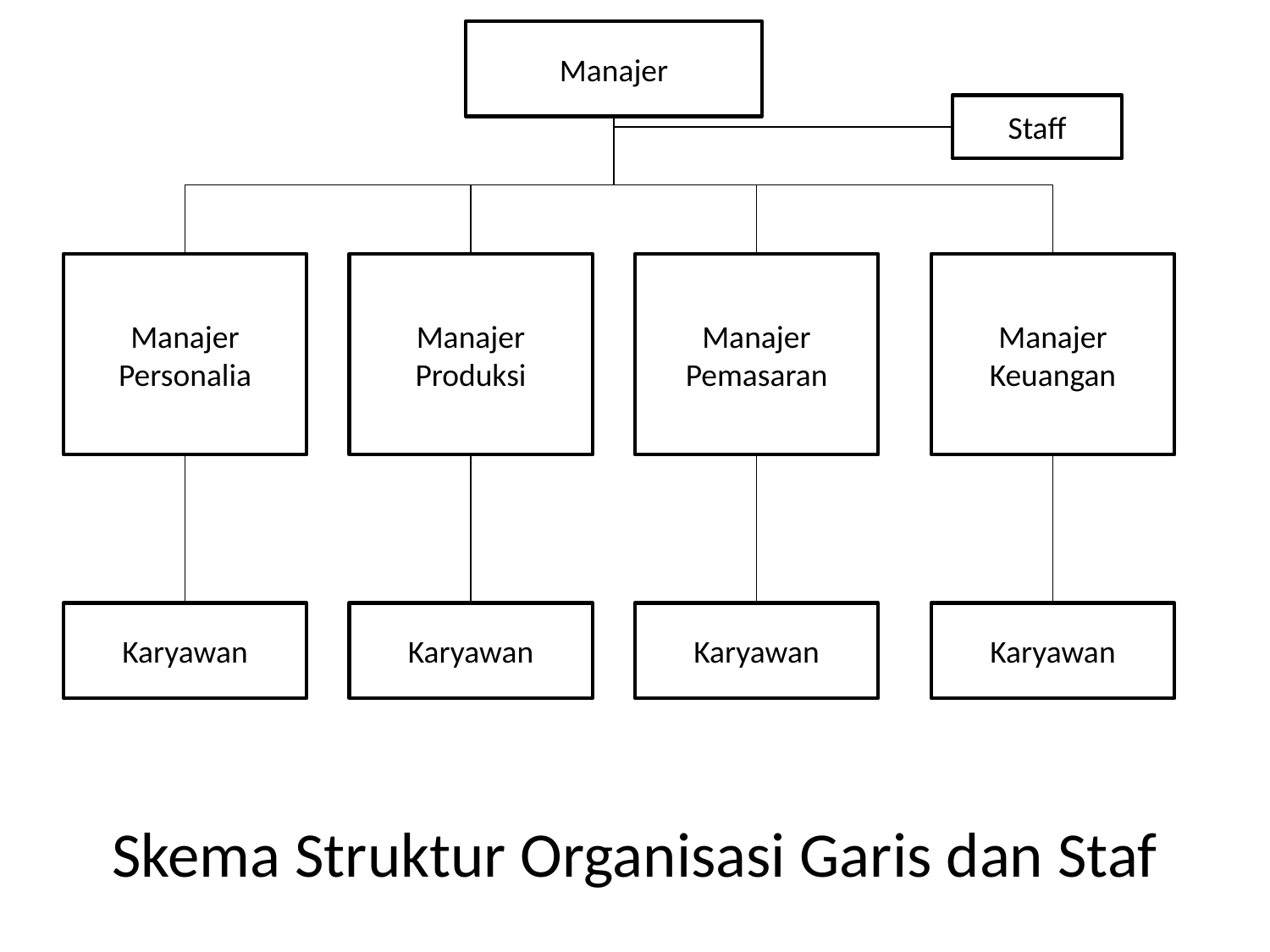

Manajer
Staff
Manajer
Personalia
Manajer
Produksi
Manajer
Pemasaran
Manajer
Keuangan
Karyawan
Karyawan
Karyawan
Karyawan
# Skema Struktur Organisasi Garis dan Staf